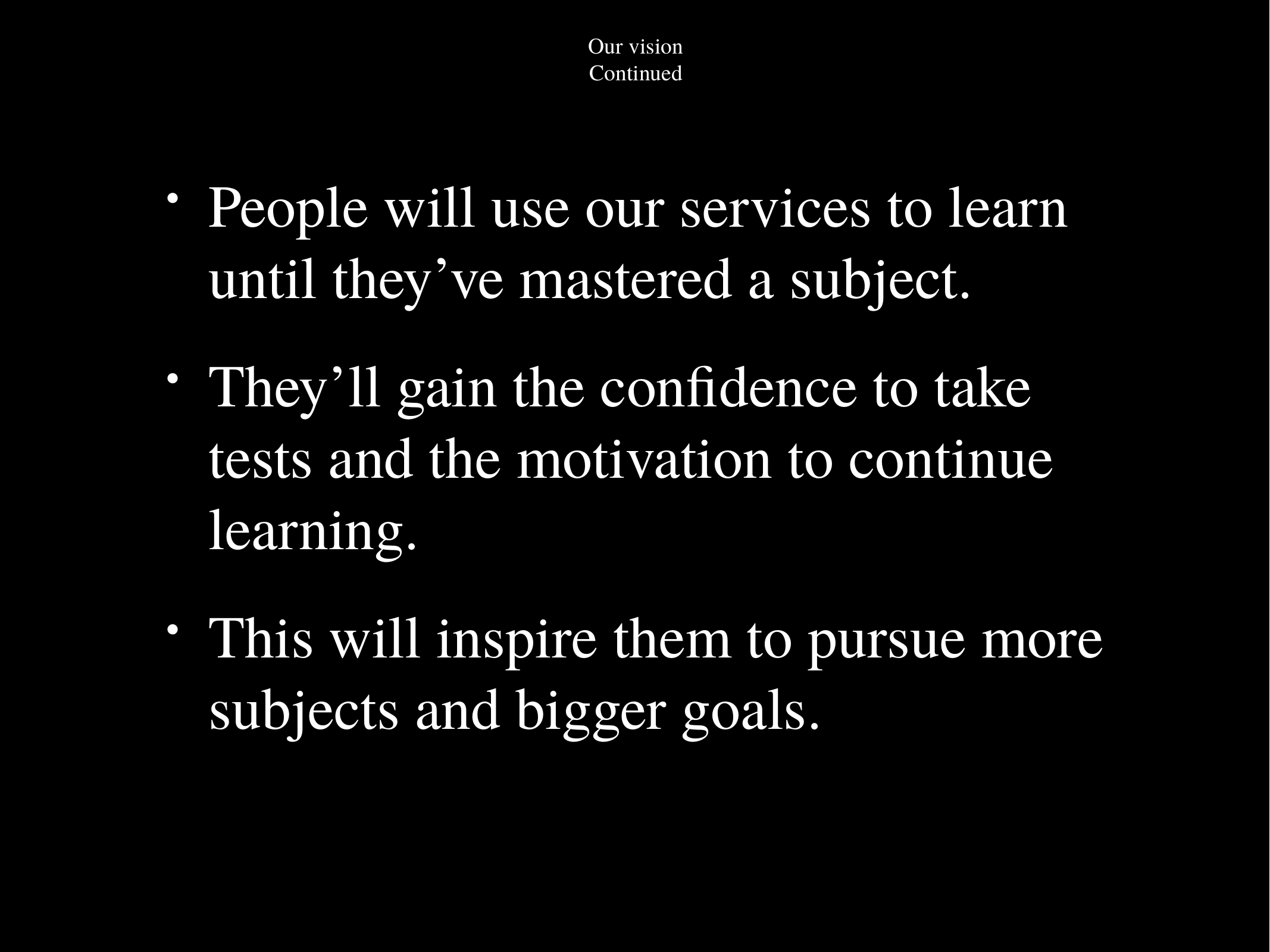

Our vision
Continued
People will use our services to learn until they’ve mastered a subject.
They’ll gain the confidence to take tests and the motivation to continue learning.
This will inspire them to pursue more subjects and bigger goals.